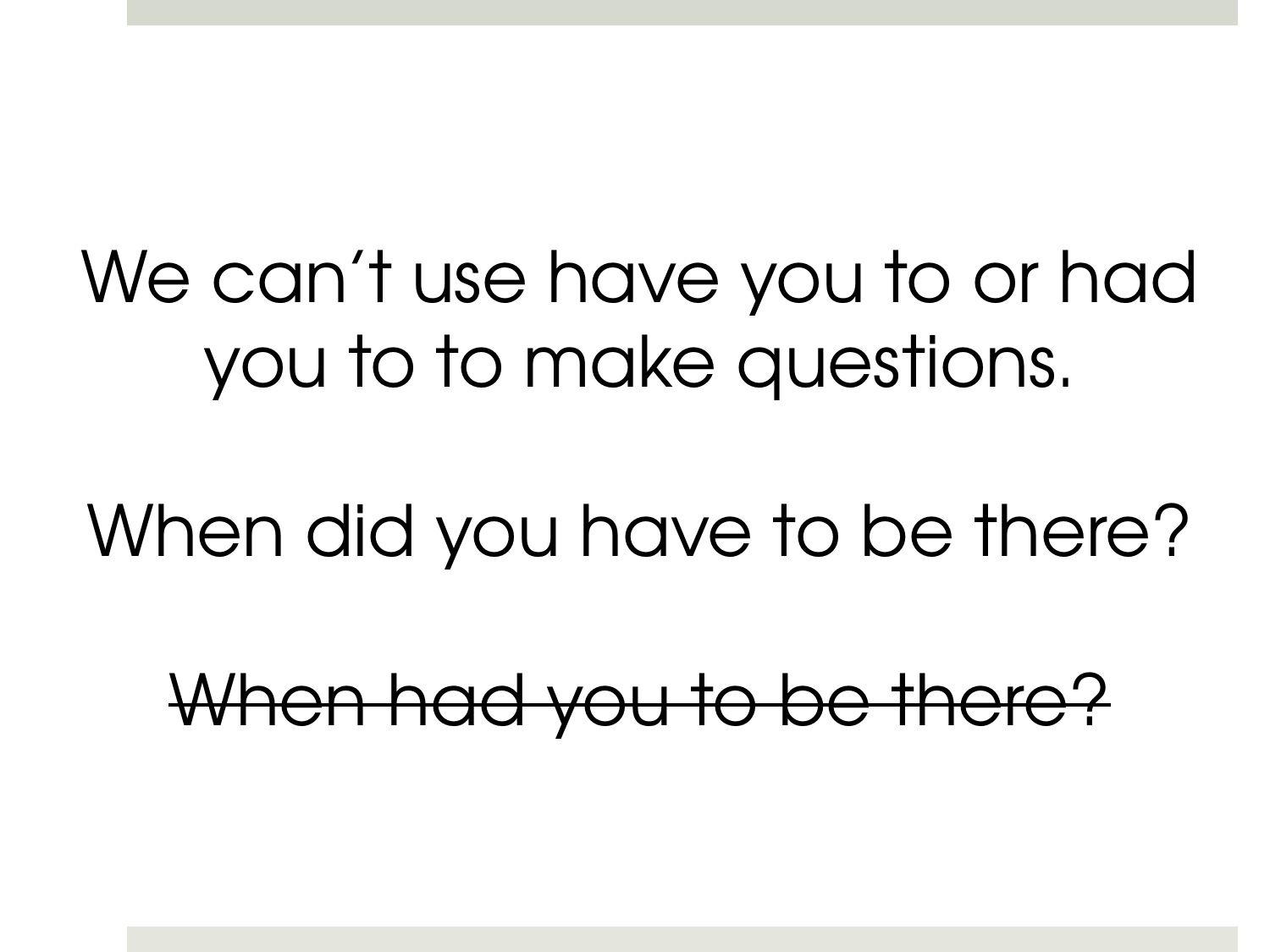

We can’t use have you to or had you to to make questions.

When did you have to be there?

When had you to be there?